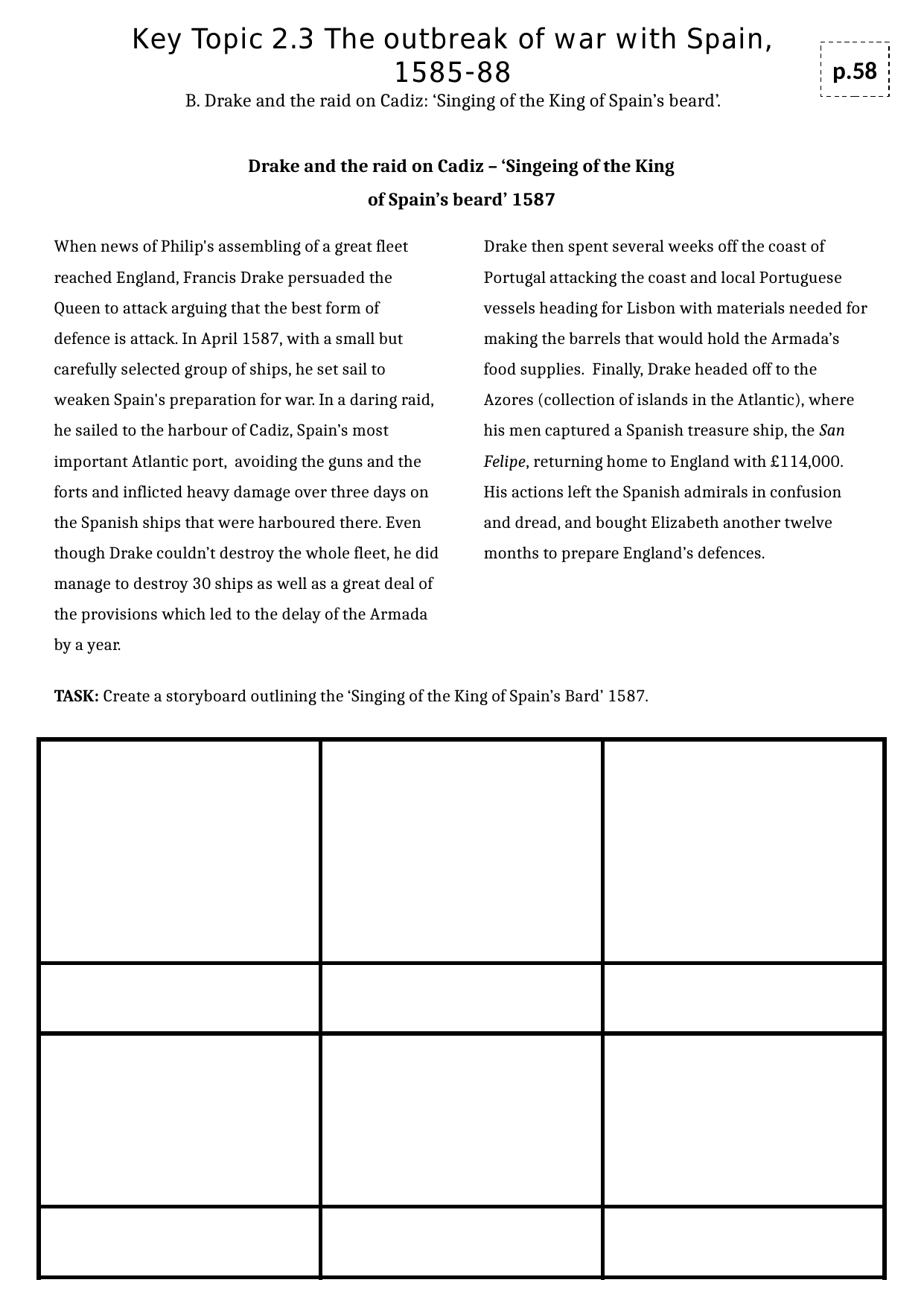

Key Topic 2.3 The outbreak of war with Spain, 1585-88
B. Drake and the raid on Cadiz: ‘Singing of the King of Spain’s beard’.
p.58
Drake and the raid on Cadiz – ‘Singeing of the King of Spain’s beard’ 1587
When news of Philip's assembling of a great fleet reached England, Francis Drake persuaded the Queen to attack arguing that the best form of defence is attack. In April 1587, with a small but carefully selected group of ships, he set sail to weaken Spain's preparation for war. In a daring raid, he sailed to the harbour of Cadiz, Spain’s most important Atlantic port,  avoiding the guns and the forts and inflicted heavy damage over three days on the Spanish ships that were harboured there. Even though Drake couldn’t destroy the whole fleet, he did manage to destroy 30 ships as well as a great deal of the provisions which led to the delay of the Armada by a year.

Drake then spent several weeks off the coast of Portugal attacking the coast and local Portuguese vessels heading for Lisbon with materials needed for making the barrels that would hold the Armada’s food supplies.  Finally, Drake headed off to the Azores (collection of islands in the Atlantic), where his men captured a Spanish treasure ship, the San Felipe, returning home to England with £114,000. His actions left the Spanish admirals in confusion and dread, and bought Elizabeth another twelve months to prepare England’s defences.
TASK: Create a storyboard outlining the ‘Singing of the King of Spain’s Bard’ 1587.
|  |  |  |
| --- | --- | --- |
|  |  |  |
|  |  |  |
|  |  |  |